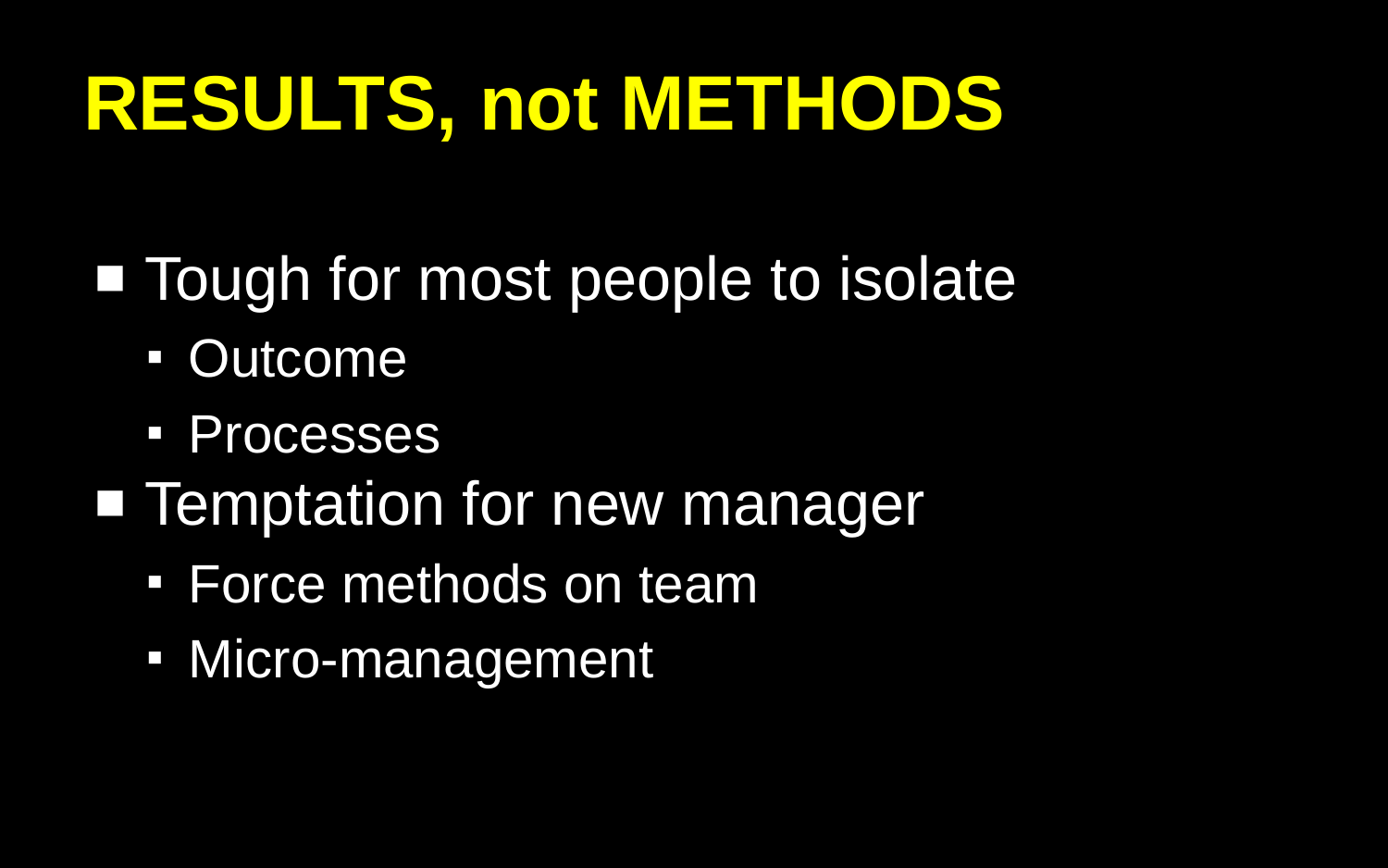

# RESULTS, not METHODS
Tough for most people to isolate
Outcome
Processes
Temptation for new manager
Force methods on team
Micro-management